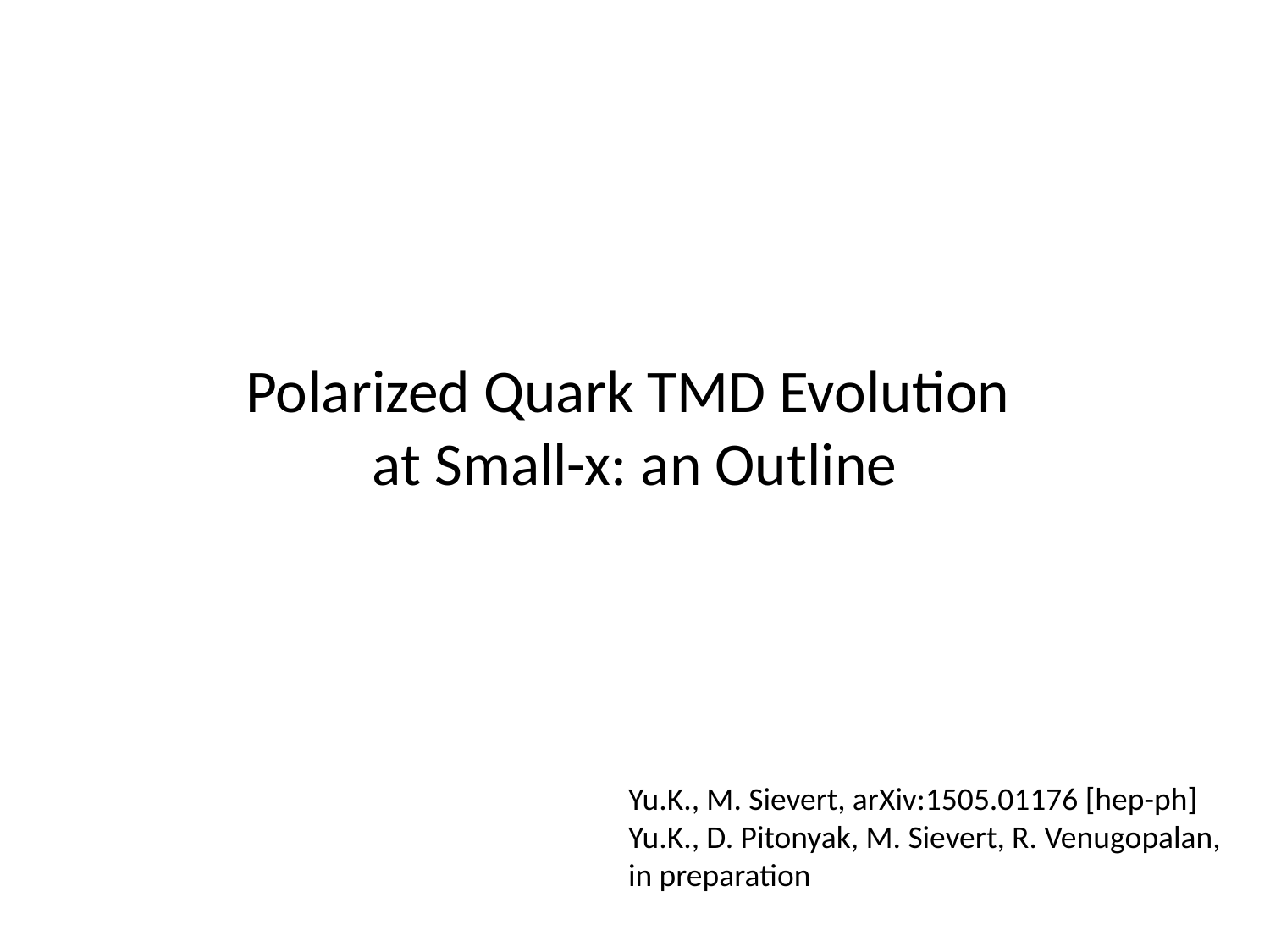

# Polarized Quark TMD Evolution at Small-x: an Outline
Yu.K., M. Sievert, arXiv:1505.01176 [hep-ph]
Yu.K., D. Pitonyak, M. Sievert, R. Venugopalan,
in preparation